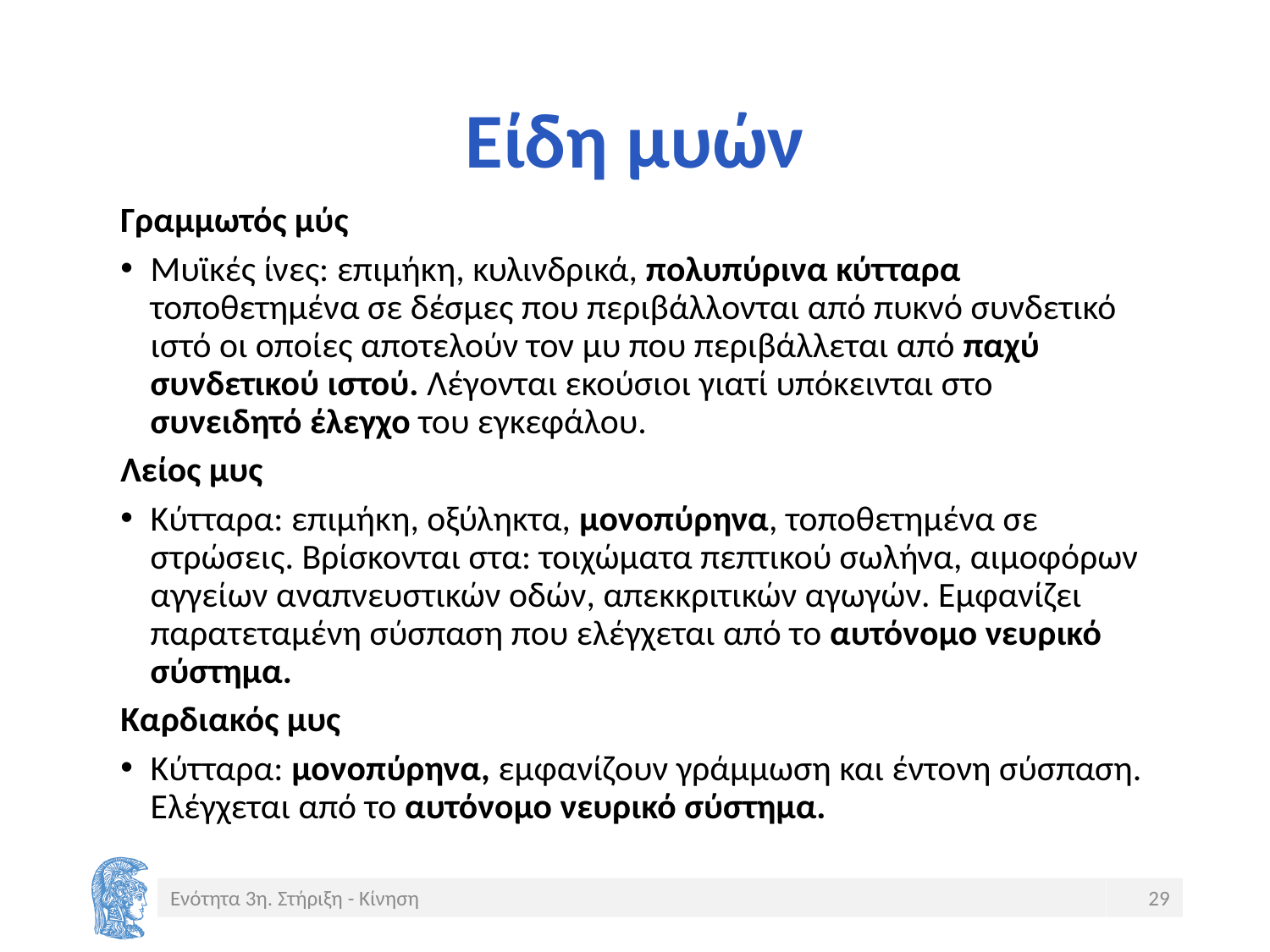

# Είδη μυών
Γραμμωτός μύς
Μυϊκές ίνες: επιμήκη, κυλινδρικά, πολυπύρινα κύτταρα τοποθετημένα σε δέσμες που περιβάλλονται από πυκνό συνδετικό ιστό οι οποίες αποτελούν τον μυ που περιβάλλεται από παχύ συνδετικού ιστού. Λέγονται εκούσιοι γιατί υπόκεινται στο συνειδητό έλεγχο του εγκεφάλου.
Λείος μυς
Κύτταρα: επιμήκη, οξύληκτα, μονοπύρηνα, τοποθετημένα σε στρώσεις. Βρίσκονται στα: τοιχώματα πεπτικού σωλήνα, αιμοφόρων αγγείων αναπνευστικών οδών, απεκκριτικών αγωγών. Εμφανίζει παρατεταμένη σύσπαση που ελέγχεται από το αυτόνομο νευρικό σύστημα.
Καρδιακός μυς
Κύτταρα: μονοπύρηνα, εμφανίζουν γράμμωση και έντονη σύσπαση. Ελέγχεται από το αυτόνομο νευρικό σύστημα.

Ενότητα 3η. Στήριξη - Κίνηση
29